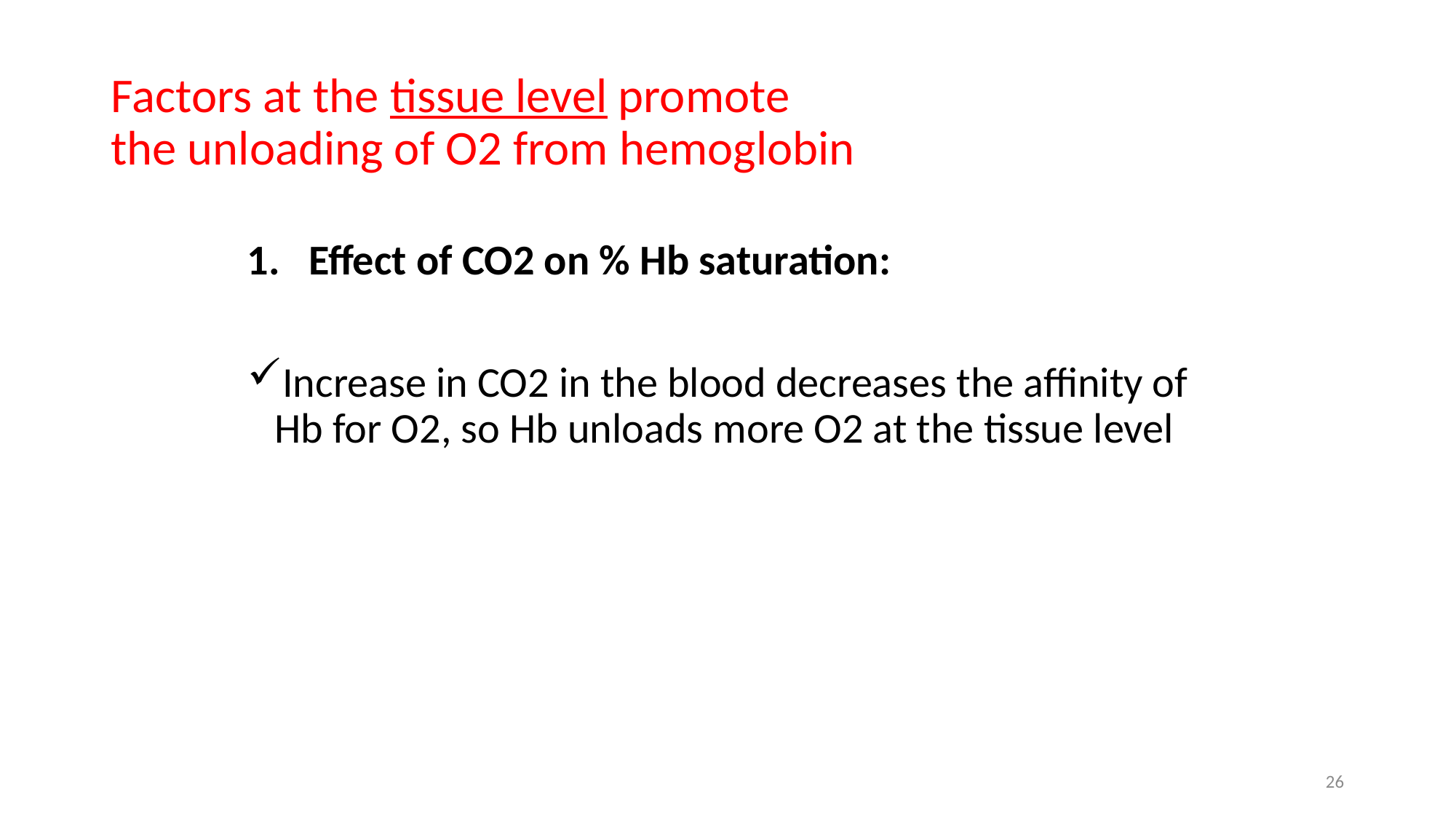

# Factors at the tissue level promote the unloading of O2 from hemoglobin
Effect of CO2 on % Hb saturation:

Increase in CO2 in the blood decreases the affinity of Hb for O2, so Hb unloads more O2 at the tissue level
26